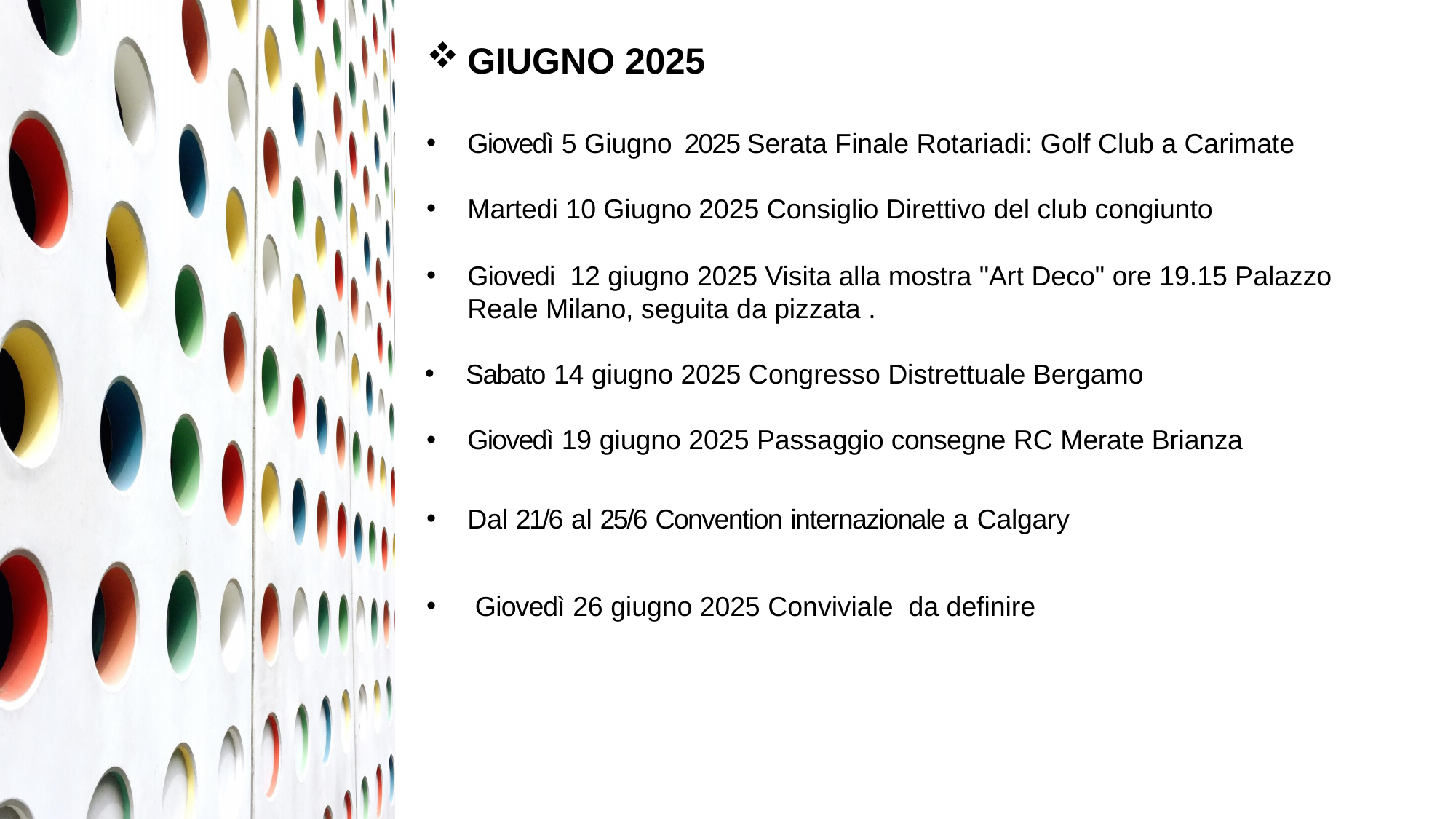

GIUGNO 2025

Giovedì 5 Giugno  2025 Serata Finale Rotariadi: Golf Club a Carimate

Martedi 10 Giugno 2025 Consiglio Direttivo del club congiunto

Giovedi  12 giugno 2025 Visita alla mostra "Art Deco" ore 19.15 Palazzo Reale Milano, seguita da pizzata .

Sabato 14 giugno 2025 Congresso Distrettuale Bergamo

Giovedì 19 giugno 2025 Passaggio consegne RC Merate Brianza

Dal 21/6 al 25/6 Convention internazionale a Calgary

 Giovedì 26 giugno 2025 Conviviale  da definire